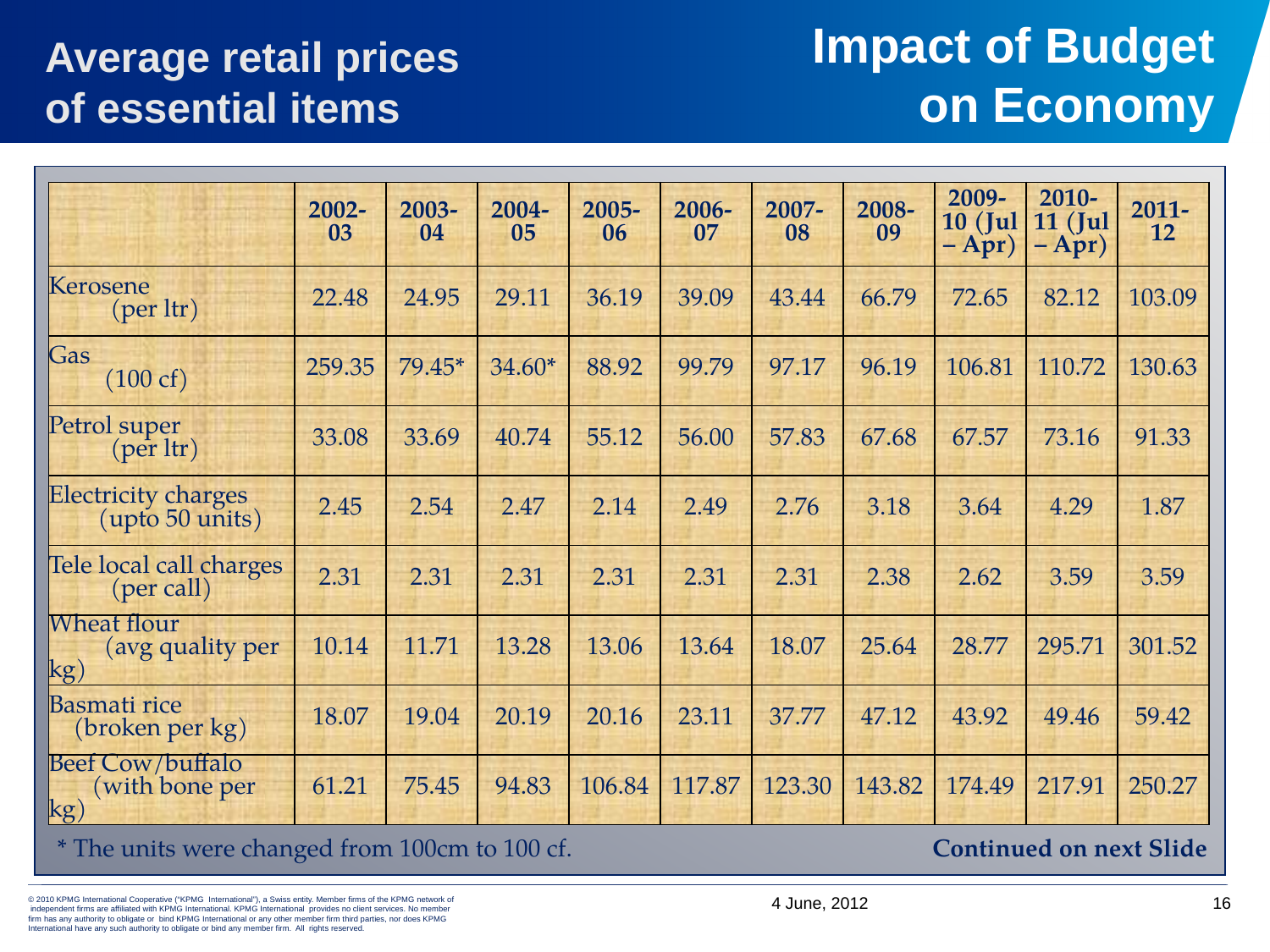

# Impact of Budget on Economy
Average retail prices of essential items

|  | 2002- 03 | 2003- 04 | 2004- 05 | 2005- 06 | 2006- 07 | 2007- 08 | 2008- 09 | 2009- 10 (Jul – Apr) | 2010- 11 (Jul – Apr) | 2011- 12 |
| --- | --- | --- | --- | --- | --- | --- | --- | --- | --- | --- |
| Kerosene (per ltr) | 22.48 | 24.95 | 29.11 | 36.19 | 39.09 | 43.44 | 66.79 | 72.65 | 82.12 | 103.09 |
| Gas (100 cf) | 259.35 | 79.45\* | 34.60\* | 88.92 | 99.79 | 97.17 | 96.19 | 106.81 | 110.72 | 130.63 |
| Petrol super (per ltr) | 33.08 | 33.69 | 40.74 | 55.12 | 56.00 | 57.83 | 67.68 | 67.57 | 73.16 | 91.33 |
| Electricity charges (upto 50 units) | 2.45 | 2.54 | 2.47 | 2.14 | 2.49 | 2.76 | 3.18 | 3.64 | 4.29 | 1.87 |
| Tele local call charges (per call) | 2.31 | 2.31 | 2.31 | 2.31 | 2.31 | 2.31 | 2.38 | 2.62 | 3.59 | 3.59 |
| Wheat flour (avg quality per kg) | 10.14 | 11.71 | 13.28 | 13.06 | 13.64 | 18.07 | 25.64 | 28.77 | 295.71 | 301.52 |
| Basmati rice (broken per kg) | 18.07 | 19.04 | 20.19 | 20.16 | 23.11 | 37.77 | 47.12 | 43.92 | 49.46 | 59.42 |
| Beef Cow/buffalo (with bone per kg) | 61.21 | 75.45 | 94.83 | 106.84 | 117.87 | 123.30 | 143.82 | 174.49 | 217.91 | 250.27 |
* The units were changed from 100cm to 100 cf.
Continued on next Slide
4 June, 2012
16